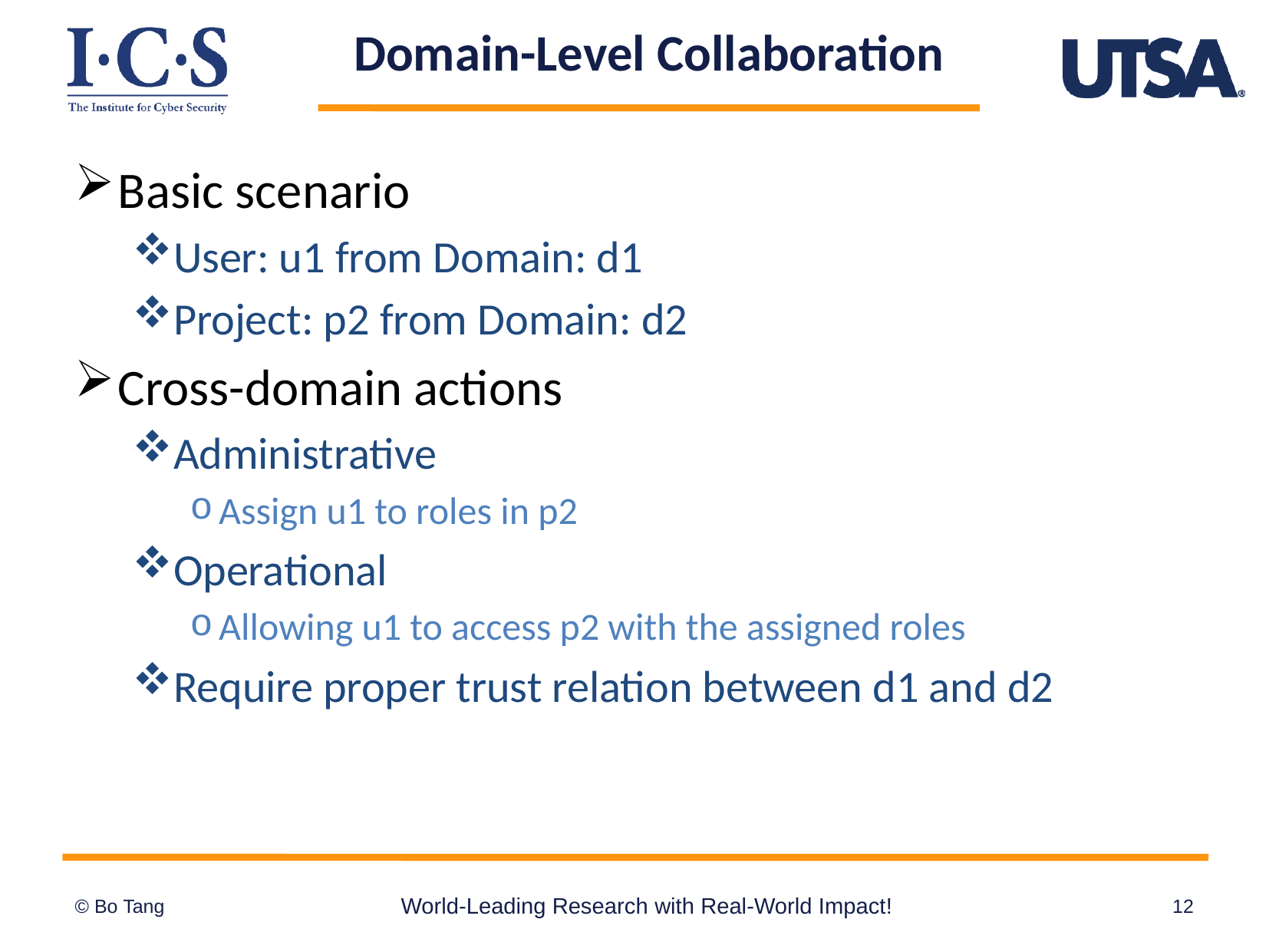

# Domain-Level Collaboration
Basic scenario
User: u1 from Domain: d1
Project: p2 from Domain: d2
Cross-domain actions
Administrative
Assign u1 to roles in p2
Operational
Allowing u1 to access p2 with the assigned roles
Require proper trust relation between d1 and d2
World-Leading Research with Real-World Impact!
12
© Bo Tang